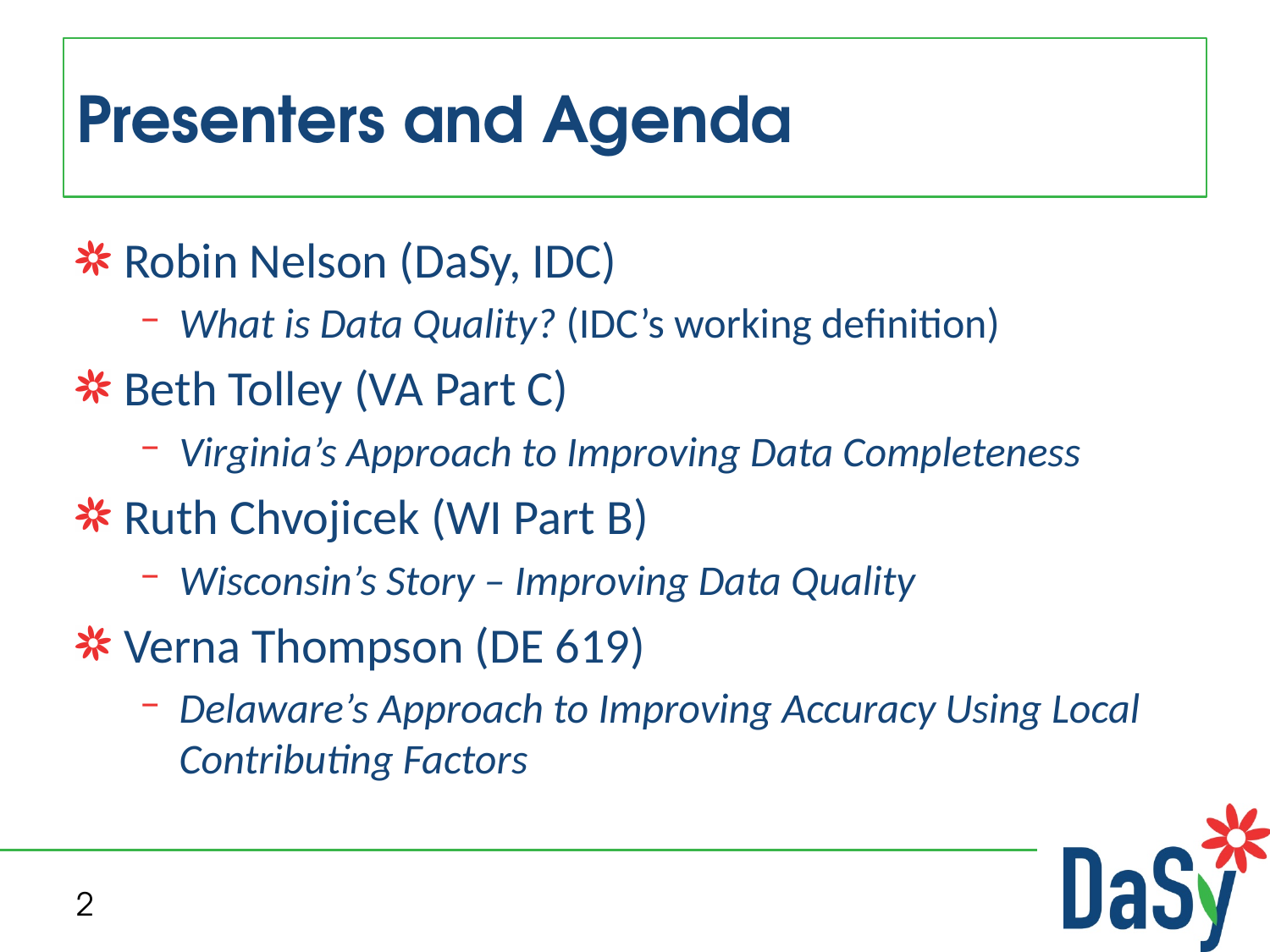

# Presenters and Agenda
Robin Nelson (DaSy, IDC)
What is Data Quality? (IDC’s working definition)
Beth Tolley (VA Part C)
Virginia’s Approach to Improving Data Completeness
Ruth Chvojicek (WI Part B)
Wisconsin’s Story – Improving Data Quality
Verna Thompson (DE 619)
Delaware’s Approach to Improving Accuracy Using Local Contributing Factors

2